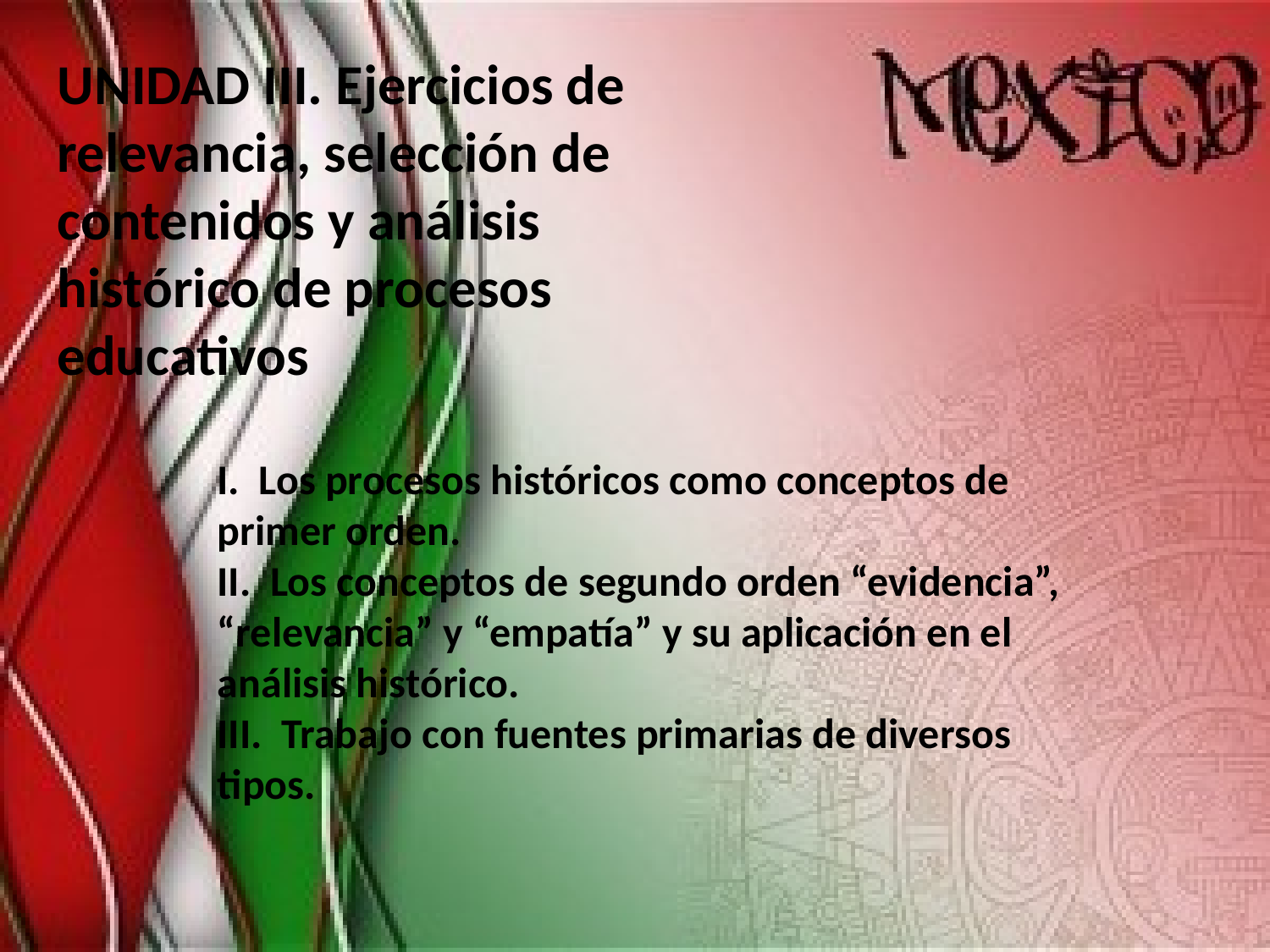

UNIDAD III. Ejercicios de relevancia, selección de contenidos y análisis histórico de procesos educativos
I.  Los procesos históricos como conceptos de primer orden.
II.  Los conceptos de segundo orden “evidencia”, “relevancia” y “empatía” y su aplicación en el análisis histórico.
III.  Trabajo con fuentes primarias de diversos tipos.